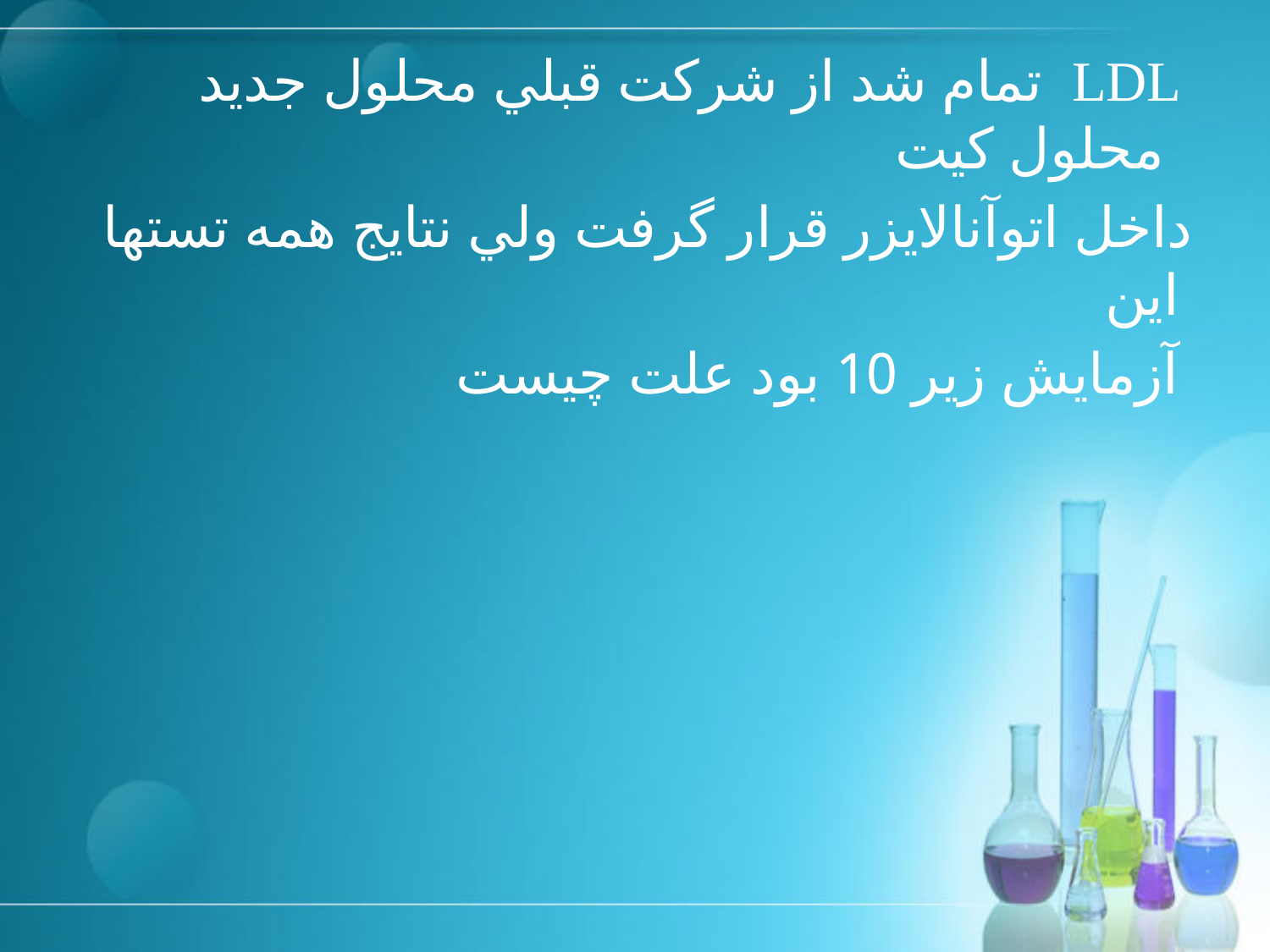

# تمام شد از شركت قبلي محلول جديد  LDL  محلول كيت
داخل اتوآنالايزر قرار گرفت ولي نتايج همه تستها اين
آزمايش زير 10 بود علت چيست